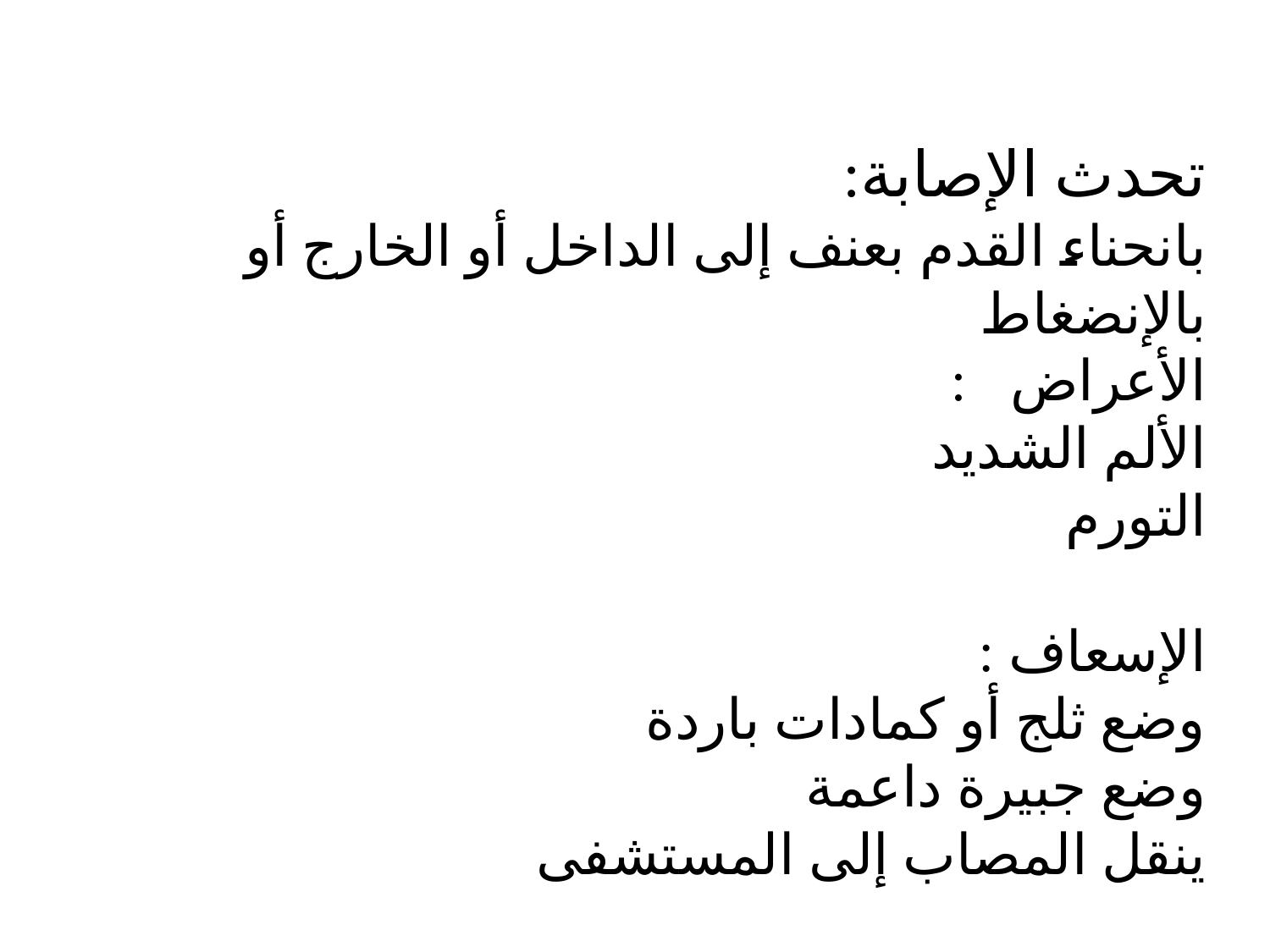

تحدث الإصابة:
بانحناء القدم بعنف إلى الداخل أو الخارج أو بالإنضغاط
الأعراض   :
الألم الشديد
التورم
		                                                                    الإسعاف :
وضع ثلج أو كمادات باردة
وضع جبيرة داعمة
ينقل المصاب إلى المستشفى